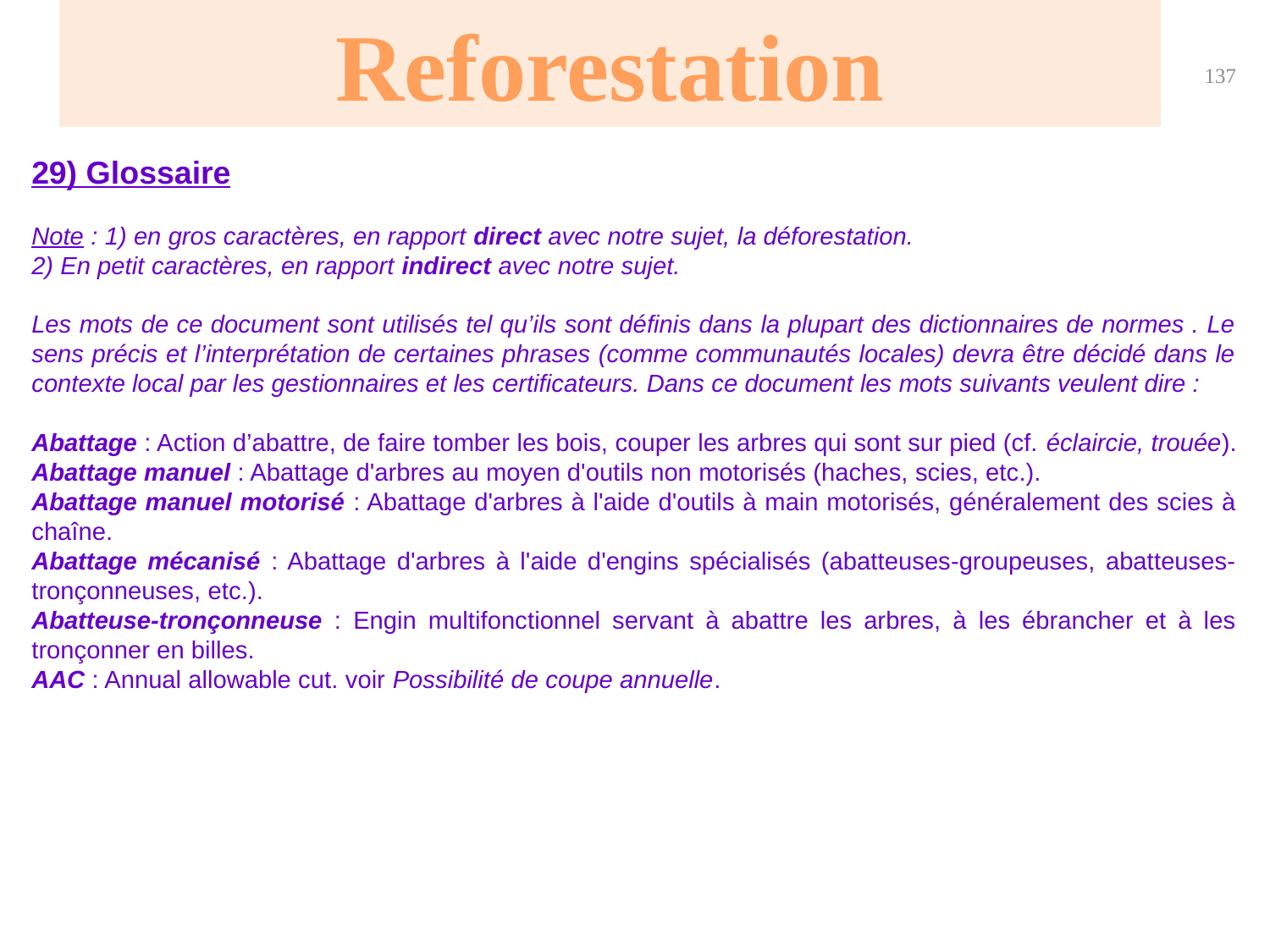

Reforestation
137
29) Glossaire

Note : 1) en gros caractères, en rapport direct avec notre sujet, la déforestation.
2) En petit caractères, en rapport indirect avec notre sujet.

Les mots de ce document sont utilisés tel qu’ils sont définis dans la plupart des dictionnaires de normes . Le sens précis et l’interprétation de certaines phrases (comme communautés locales) devra être décidé dans le contexte local par les gestionnaires et les certificateurs. Dans ce document les mots suivants veulent dire :

Abattage : Action d’abattre, de faire tomber les bois, couper les arbres qui sont sur pied (cf. éclaircie, trouée).
Abattage manuel : Abattage d'arbres au moyen d'outils non motorisés (haches, scies, etc.).
Abattage manuel motorisé : Abattage d'arbres à l'aide d'outils à main motorisés, généralement des scies à chaîne.
Abattage mécanisé : Abattage d'arbres à l'aide d'engins spécialisés (abatteuses-groupeuses, abatteuses-tronçonneuses, etc.).
Abatteuse-tronçonneuse : Engin multifonctionnel servant à abattre les arbres, à les ébrancher et à les tronçonner en billes.
AAC : Annual allowable cut. voir Possibilité de coupe annuelle.